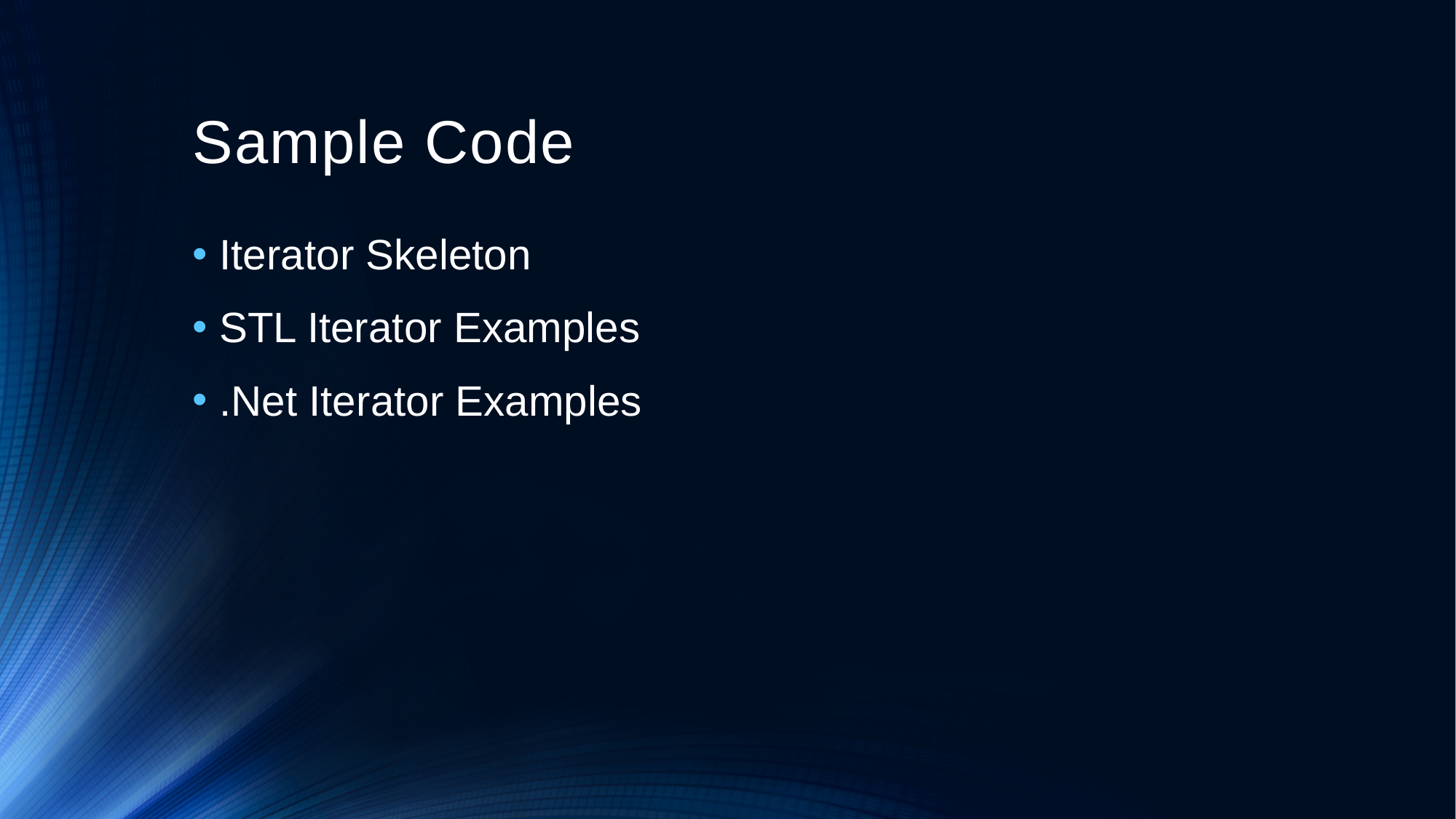

# Sample Code
Iterator Skeleton
STL Iterator Examples
.Net Iterator Examples